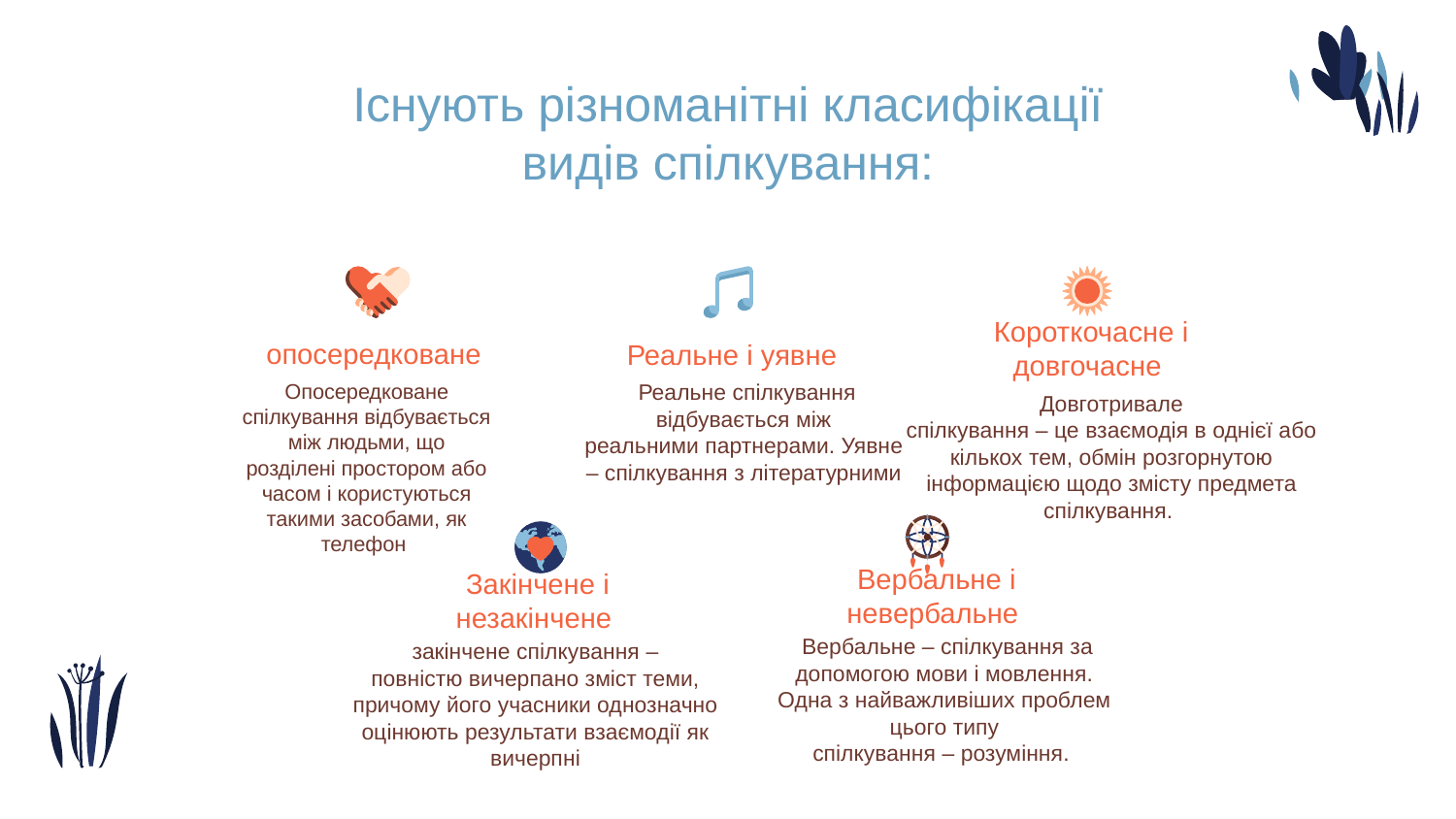

Існують різноманітні класифікації видів спілкування:

# опосередковане
 Реальне і уявне
 Короткочасне і довгочасне
Опосередковане спілкування відбувається між людьми, що
розділені простором або часом і користуються такими засобами, як телефон
 Реальне спілкування відбувається між
реальними партнерами. Уявне – спілкування з літературними
Довготривале
спілкування – це взаємодія в однієї або кількох тем, обмін розгорнутою
інформацією щодо змісту предмета спілкування.

 Вербальне і невербальне
Закінчене і незакінчене
 Вербальне – спілкування за
допомогою мови і мовлення. Одна з найважливіших проблем цього типу
спілкування – розуміння.
закінчене спілкування –
повністю вичерпано зміст теми, причому його учасники однозначно
оцінюють результати взаємодії як вичерпні